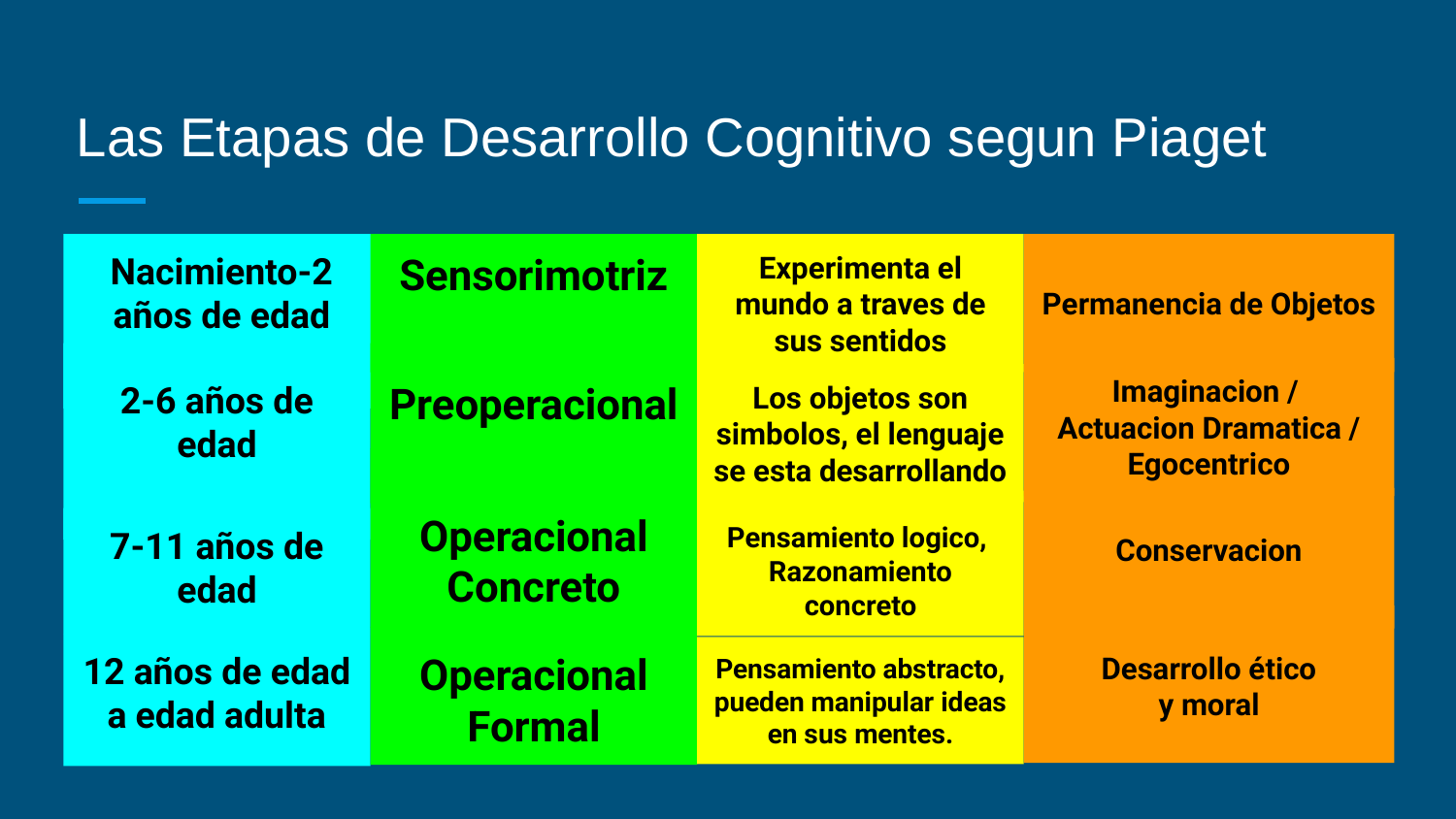

# Las Etapas de Desarrollo Cognitivo segun Piaget
Nacimiento-2 años de edad

Sensorimotriz

Experimenta el mundo a traves de sus sentidos

Permanencia de Objetos

2-6 años de edad

Preoperacional

Imaginacion /
Actuacion Dramatica / Egocentrico
Los objetos son simbolos, el lenguaje se esta desarrollando

Operacional Concreto

Conservacion

Pensamiento logico,
Razonamiento concreto
7-11 años de edad

Desarrollo ético
y moral

Operacional Formal
12 años de edad a edad adulta
Pensamiento abstracto, pueden manipular ideas en sus mentes.